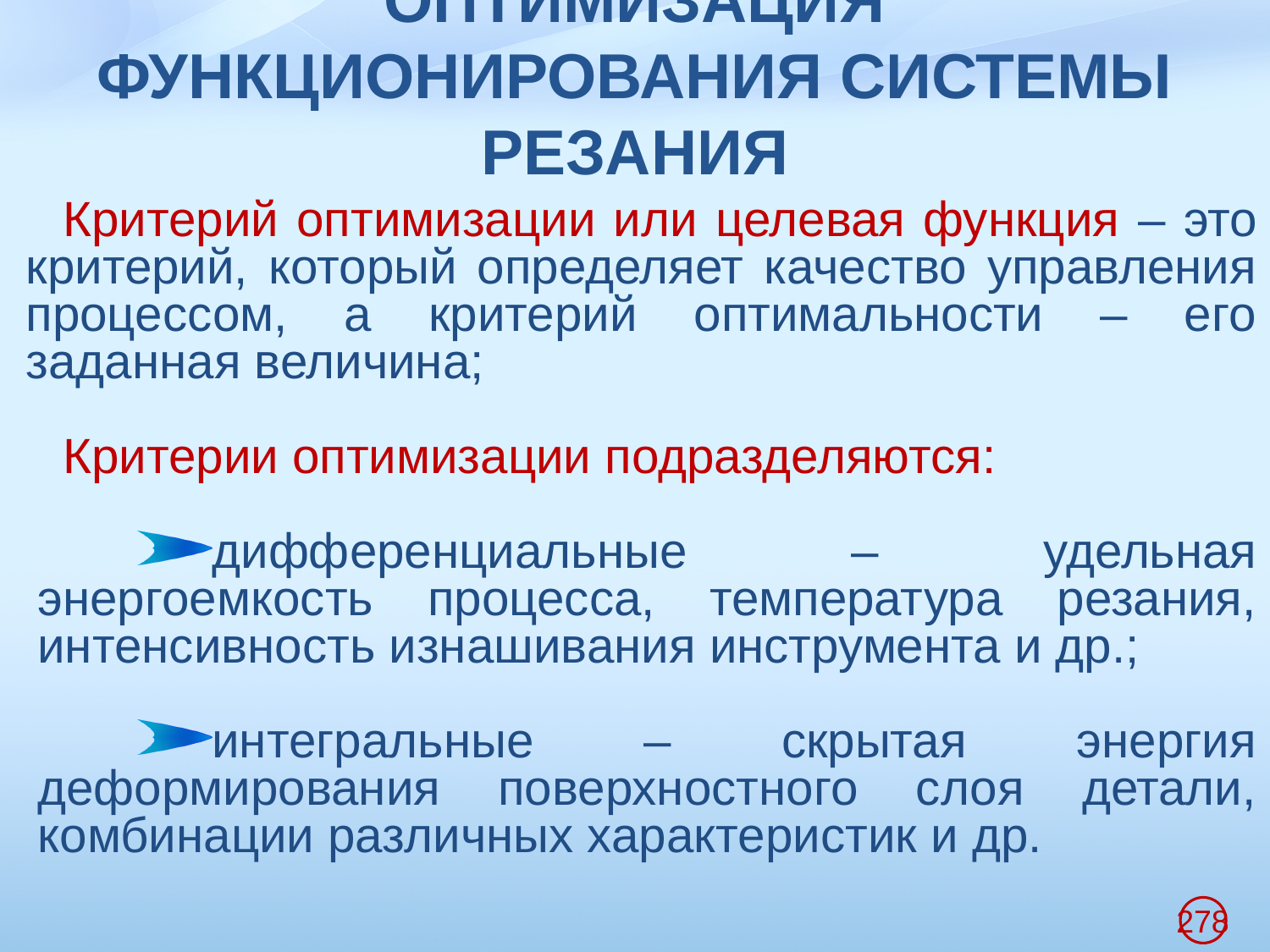

# ОПТИМИЗАЦИЯ ФУНКЦИОНИРОВАНИЯ СИСТЕМЫ РЕЗАНИЯ
Критерий оптимизации или целевая функция – это критерий, который определяет качество управления процессом, а критерий оптимальности – его заданная величина;

Критерии оптимизации подразделяются:

дифференциальные – удельная энергоемкость процесса, температура резания, интенсивность изнашивания инструмента и др.;

интегральные – скрытая энергия деформирования поверхностного слоя детали, комбинации различных характеристик и др.

278